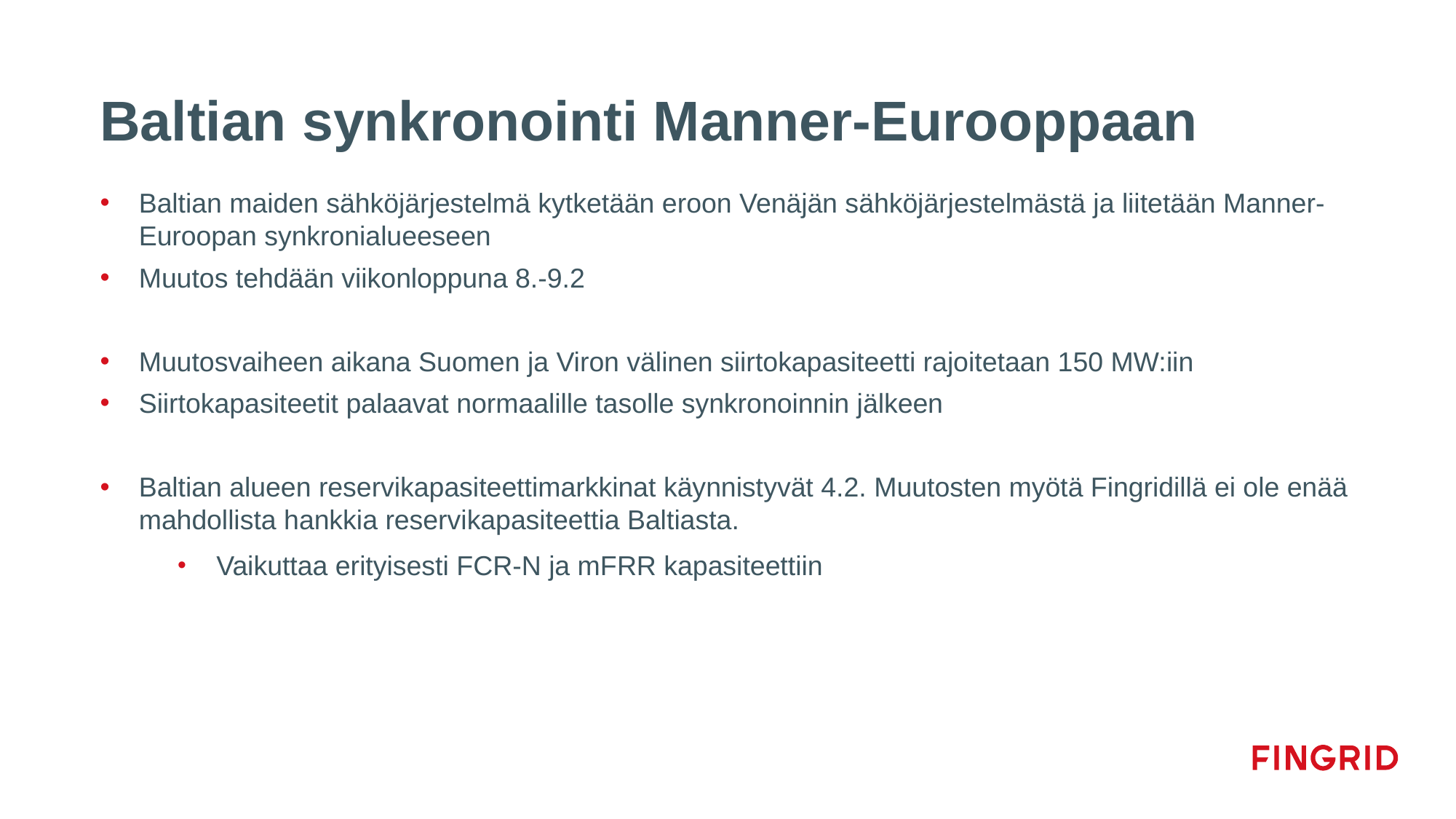

# Baltian synkronointi Manner-Eurooppaan
Baltian maiden sähköjärjestelmä kytketään eroon Venäjän sähköjärjestelmästä ja liitetään Manner-Euroopan synkronialueeseen
Muutos tehdään viikonloppuna 8.-9.2

Muutosvaiheen aikana Suomen ja Viron välinen siirtokapasiteetti rajoitetaan 150 MW:iin
Siirtokapasiteetit palaavat normaalille tasolle synkronoinnin jälkeen

Baltian alueen reservikapasiteettimarkkinat käynnistyvät 4.2. Muutosten myötä Fingridillä ei ole enää mahdollista hankkia reservikapasiteettia Baltiasta.
Vaikuttaa erityisesti FCR-N ja mFRR kapasiteettiin